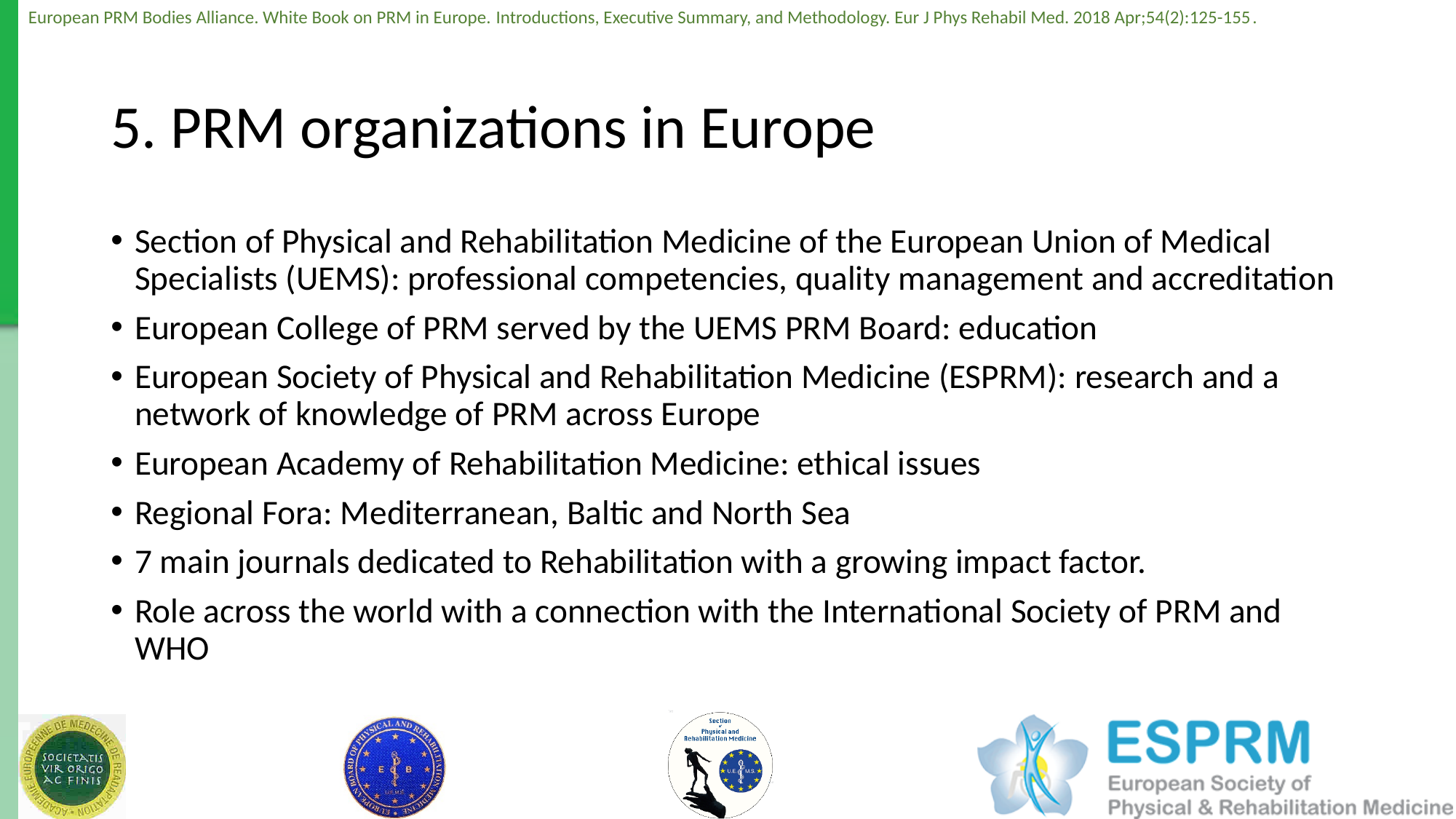

# 5. PRM organizations in Europe
Section of Physical and Rehabilitation Medicine of the European Union of Medical Specialists (UEMS): professional competencies, quality management and accreditation
European College of PRM served by the UEMS PRM Board: education
European Society of Physical and Rehabilitation Medicine (ESPRM): research and a network of knowledge of PRM across Europe
European Academy of Rehabilitation Medicine: ethical issues
Regional Fora: Mediterranean, Baltic and North Sea
7 main journals dedicated to Rehabilitation with a growing impact factor.
Role across the world with a connection with the International Society of PRM and WHO